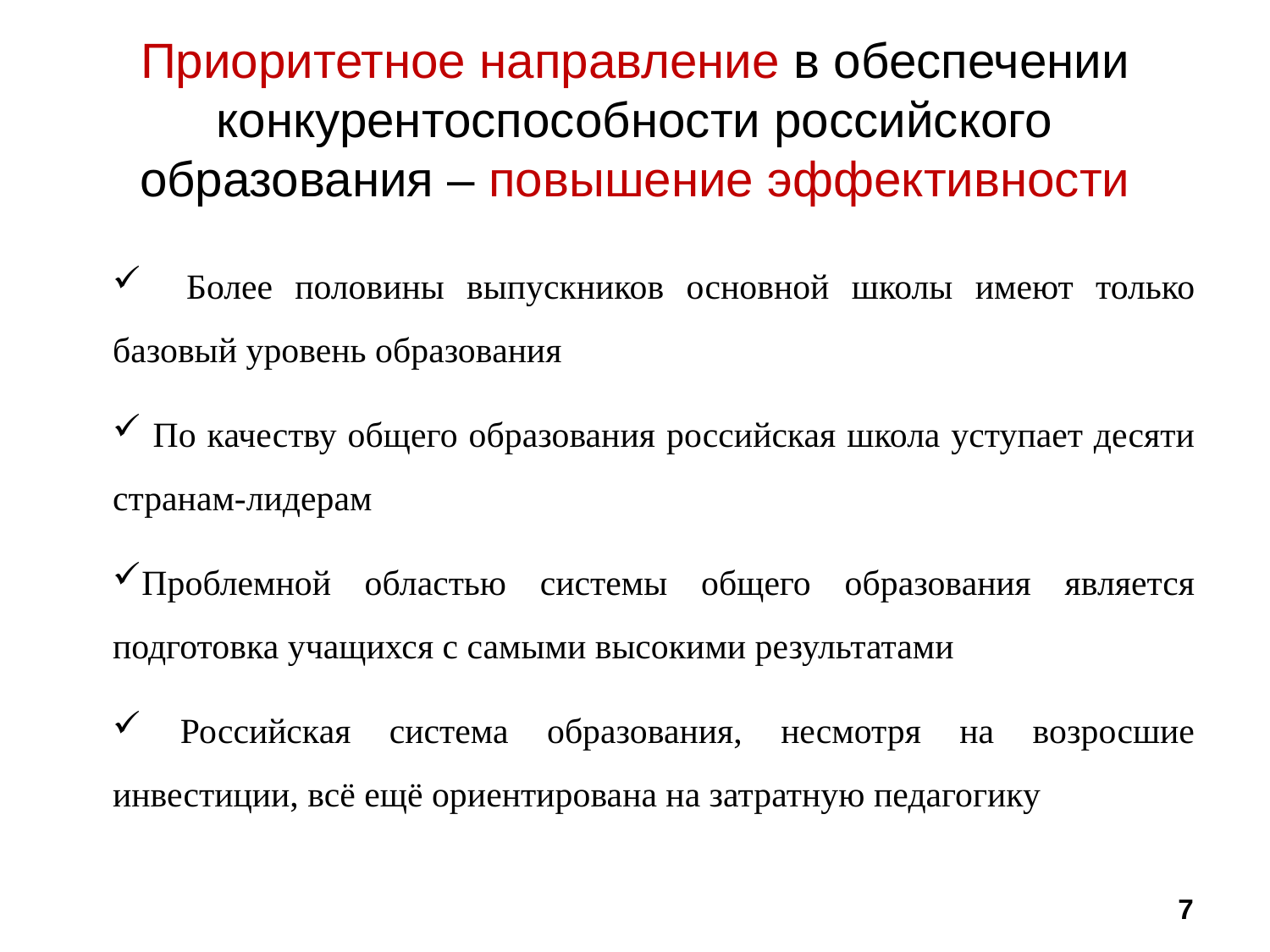

# Приоритетное направление в обеспечении конкурентоспособности российского образования – повышение эффективности
  Более половины выпускников основной школы имеют только базовый уровень образования
 По качеству общего образования российская школа уступает десяти странам-лидерам
Проблемной областью системы общего образования является подготовка учащихся с самыми высокими результатами
 Российская система образования, несмотря на возросшие инвестиции, всё ещё ориентирована на затратную педагогику
7